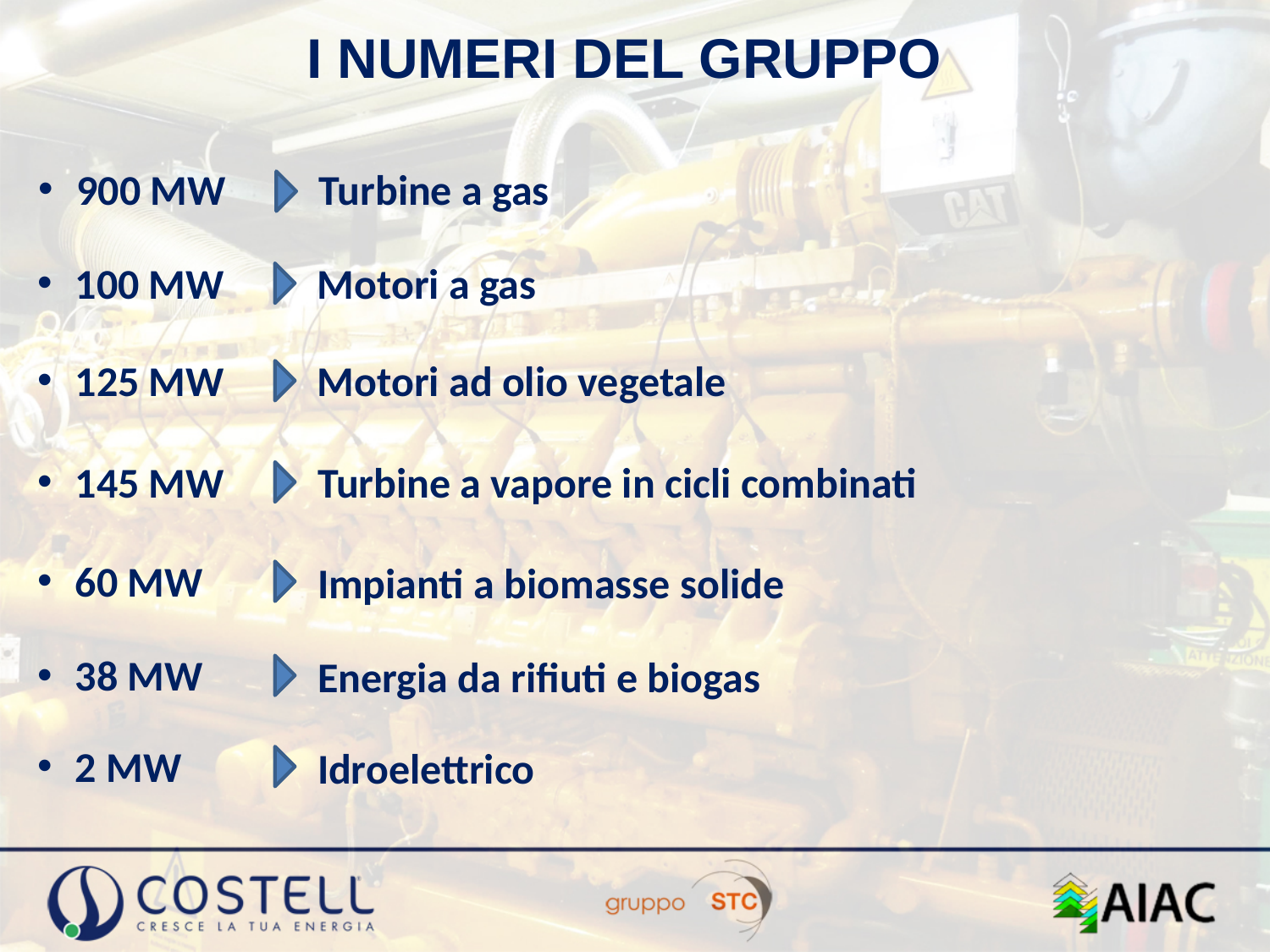

I NUMERI DEL GRUPPO
900 MW
Turbine a gas

100 MW
Motori a gas

125 MW
Motori ad olio vegetale

145 MW
Turbine a vapore in cicli combinati

60 MW
Impianti a biomasse solide

38 MW
Energia da rifiuti e biogas

2 MW
Idroelettrico